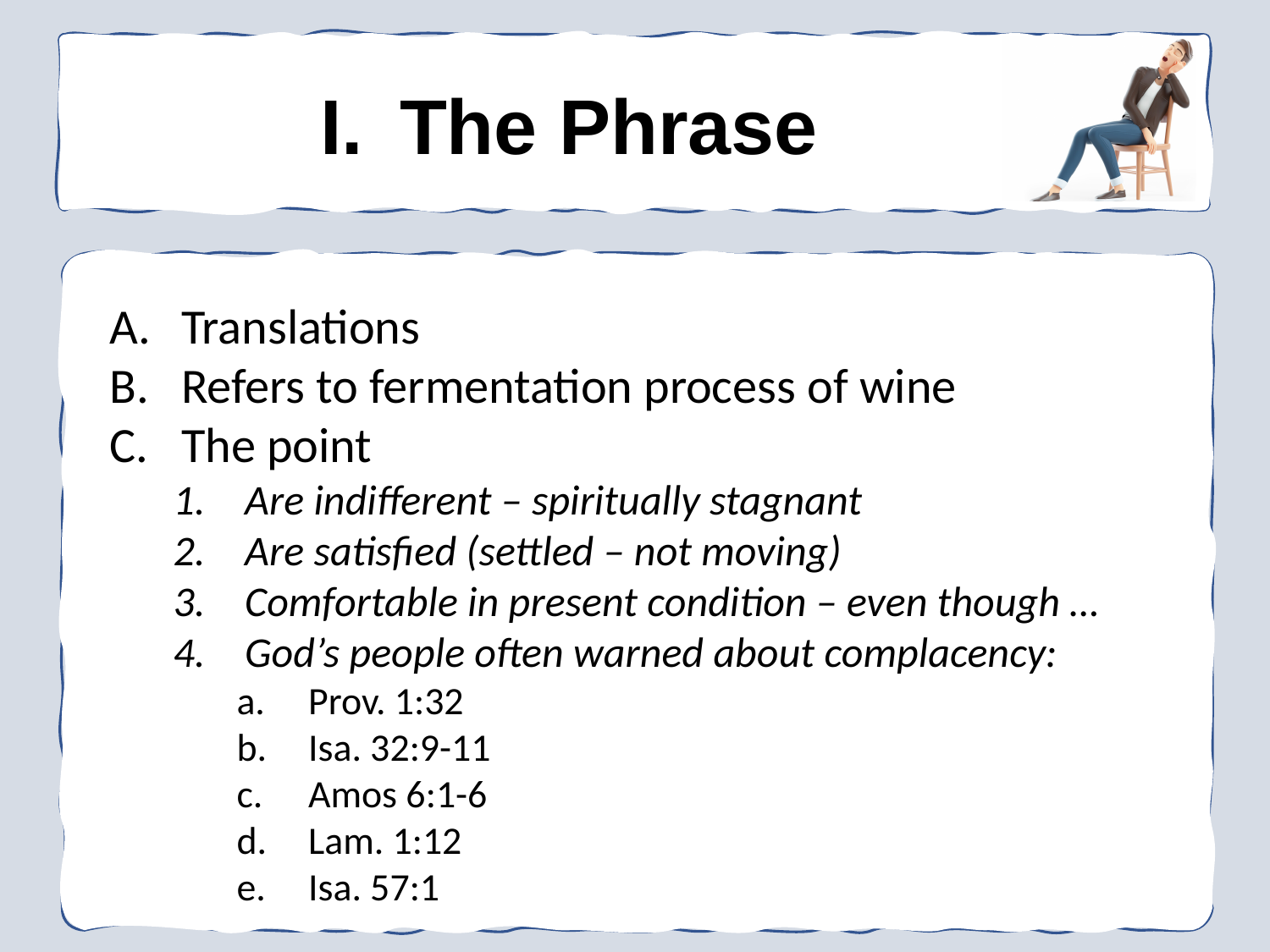

The Phrase
Translations
Refers to fermentation process of wine
The point
Are indifferent – spiritually stagnant
Are satisfied (settled – not moving)
Comfortable in present condition – even though …
God’s people often warned about complacency:
Prov. 1:32
Isa. 32:9-11
Amos 6:1-6
Lam. 1:12
Isa. 57:1